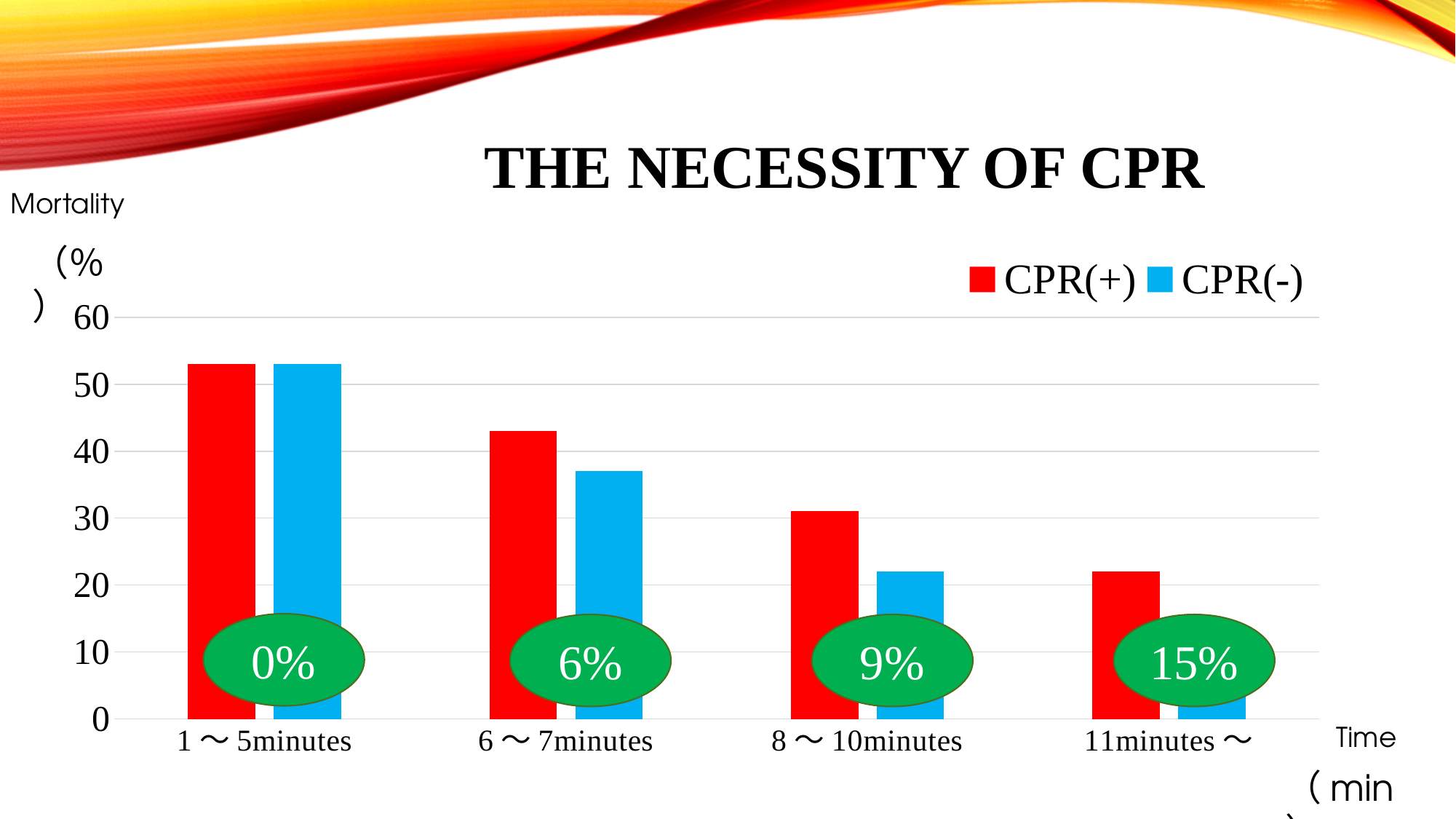

# The necessity of CPR
Mortality

### Chart:

| Category | CPR(+) | CPR(-) |
|---|---|---|
| 1〜5minutes | 53.0 | 53.0 |
| 6〜7minutes | 43.0 | 37.0 |
| 8〜10minutes | 31.0 | 22.0 |
| 11minutes〜 | 22.0 | 7.0 |
（％）
0%
6%
9%
15%
Time
（min）